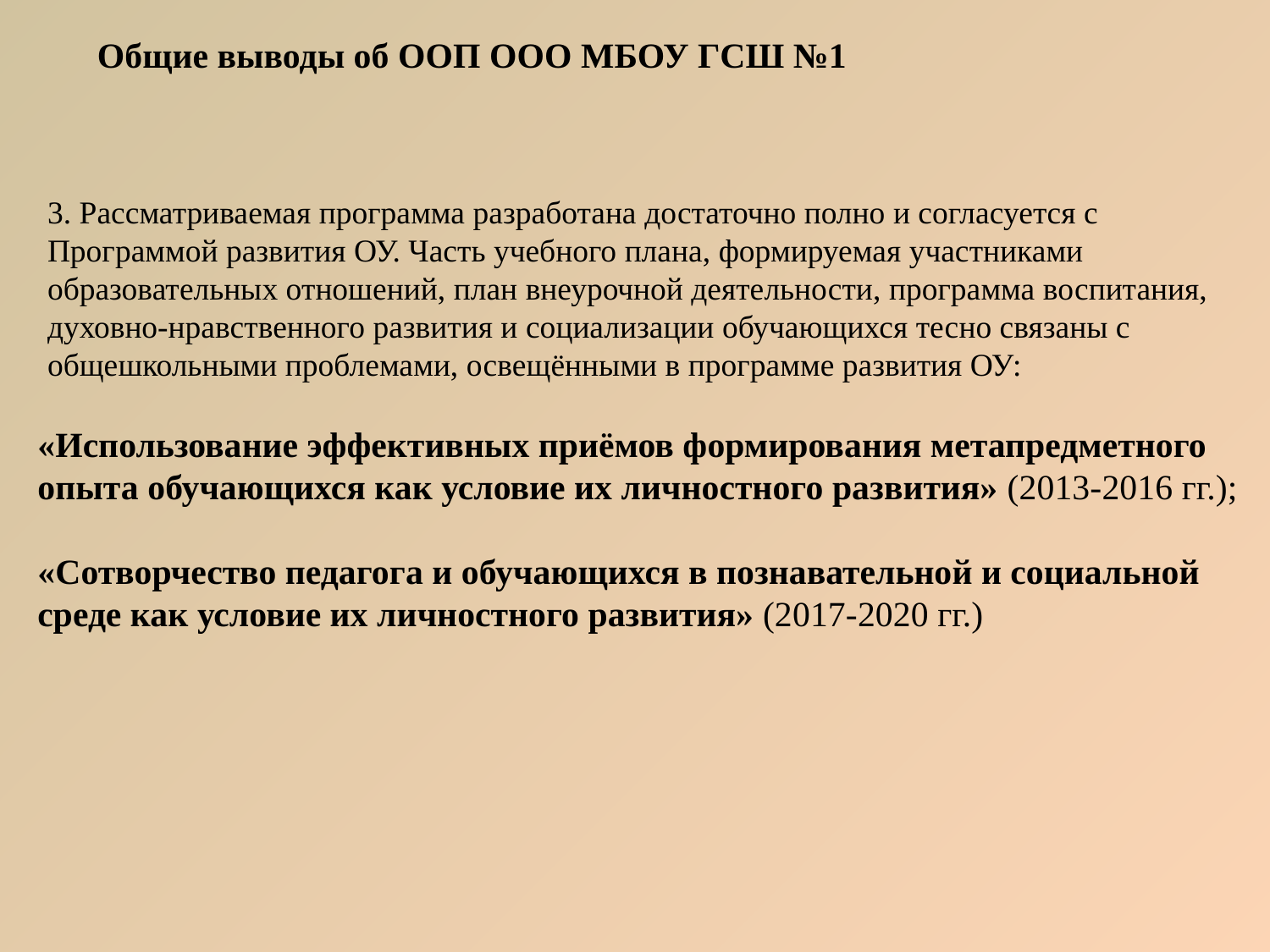

Общие выводы об ООП ООО МБОУ ГСШ №1
3. Рассматриваемая программа разработана достаточно полно и согласуется с Программой развития ОУ. Часть учебного плана, формируемая участниками образовательных отношений, план внеурочной деятельности, программа воспитания, духовно-нравственного развития и социализации обучающихся тесно связаны с общешкольными проблемами, освещёнными в программе развития ОУ:

«Использование эффективных приёмов формирования метапредметного опыта обучающихся как условие их личностного развития» (2013-2016 гг.);

«Сотворчество педагога и обучающихся в познавательной и социальной среде как условие их личностного развития» (2017-2020 гг.)